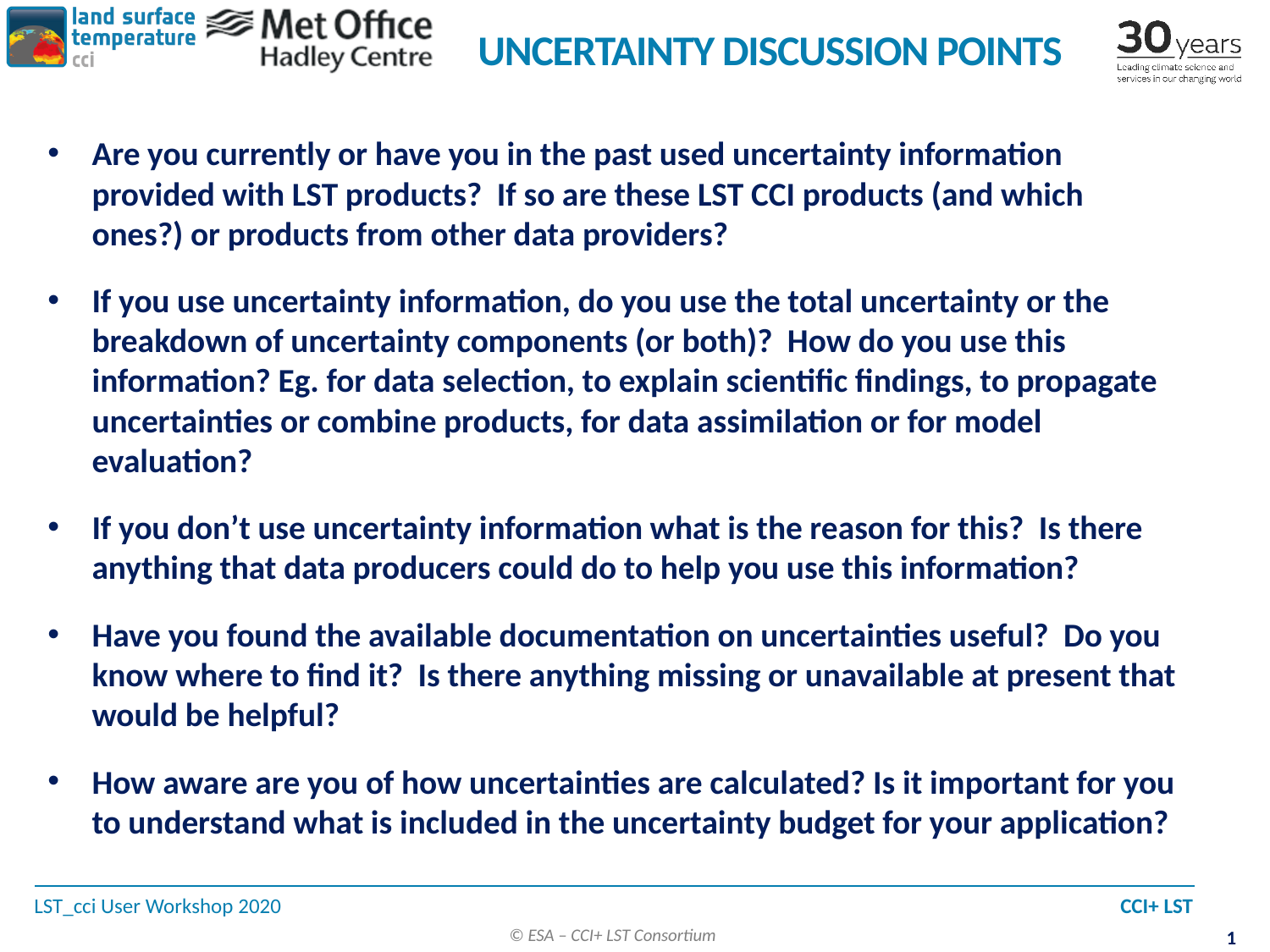

# Uncertainty Discussion Points
Are you currently or have you in the past used uncertainty information provided with LST products?  If so are these LST CCI products (and which ones?) or products from other data providers?
If you use uncertainty information, do you use the total uncertainty or the breakdown of uncertainty components (or both)?  How do you use this information? Eg. for data selection, to explain scientific findings, to propagate uncertainties or combine products, for data assimilation or for model evaluation?
If you don’t use uncertainty information what is the reason for this?  Is there anything that data producers could do to help you use this information?
Have you found the available documentation on uncertainties useful?  Do you know where to find it?  Is there anything missing or unavailable at present that would be helpful?
How aware are you of how uncertainties are calculated? Is it important for you to understand what is included in the uncertainty budget for your application?